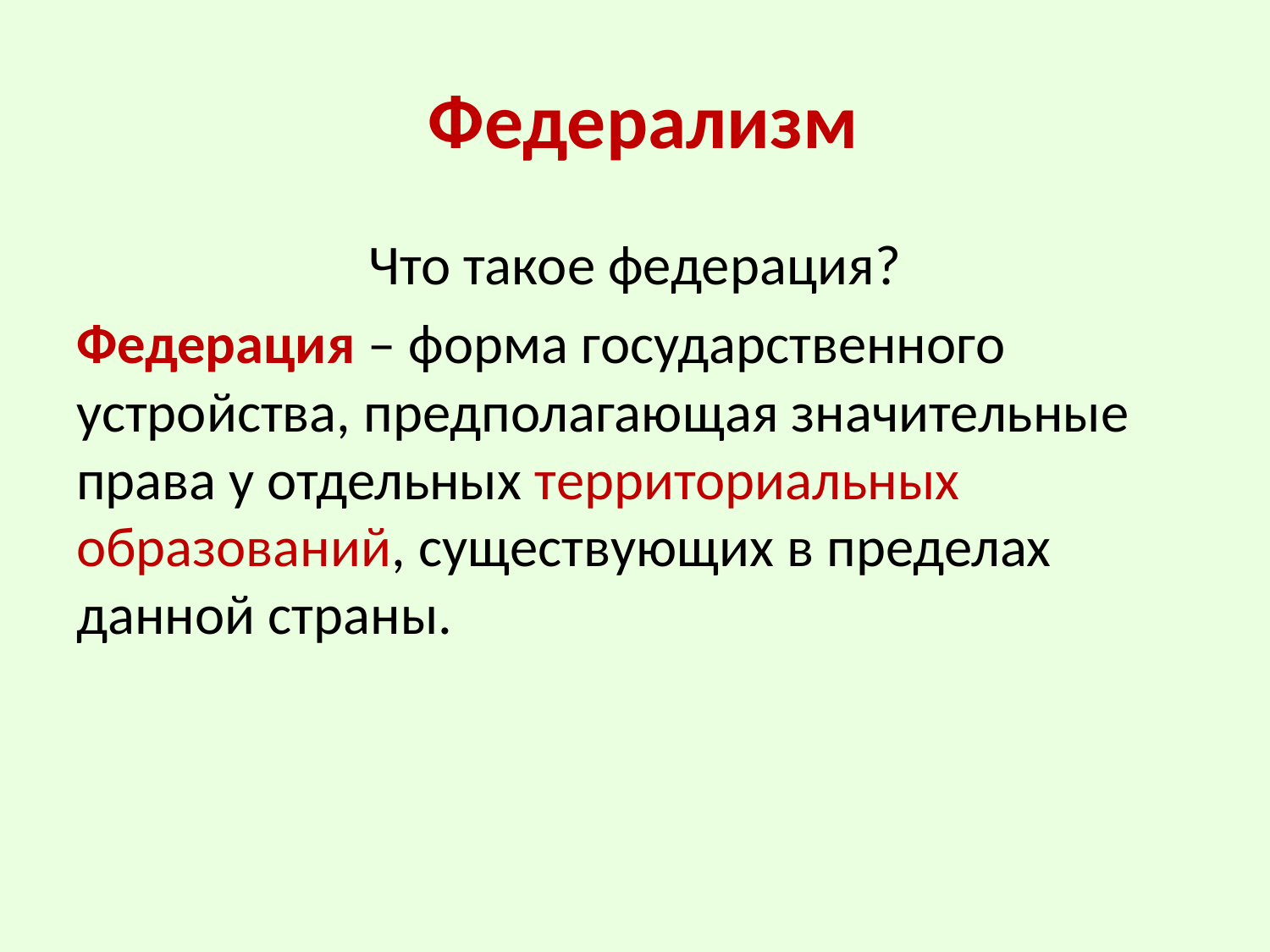

# Федерализм
Что такое федерация?
Федерация – форма государственного устройства, предполагающая значительные права у отдельных территориальных образований, существующих в пределах данной страны.